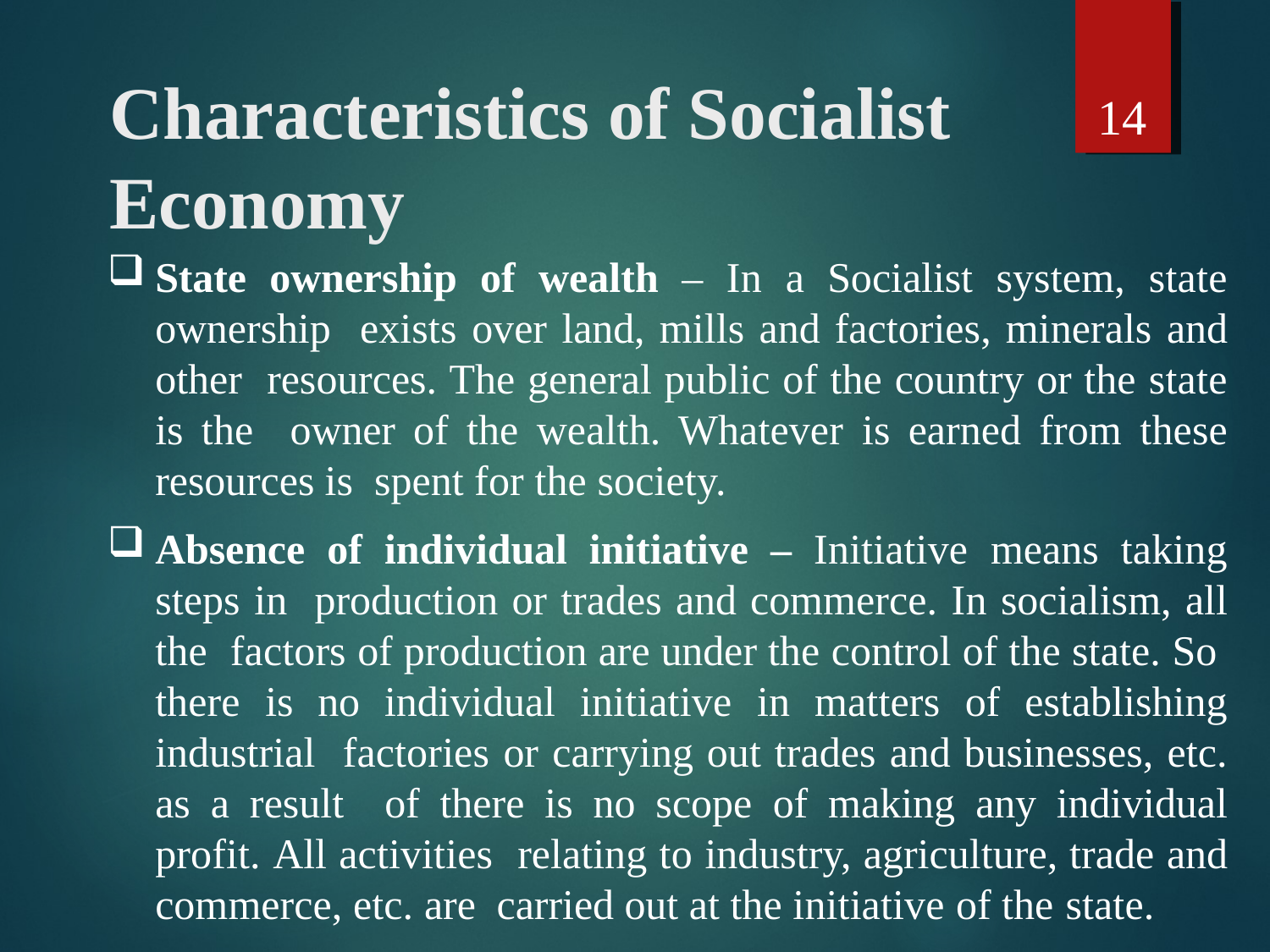

14
# Characteristics of Socialist Economy
State ownership of wealth – In a Socialist system, state ownership  exists over land, mills and factories, minerals and other  resources. The general public of the country or the state is the  owner of the wealth. Whatever is earned from these resources is  spent for the society.
Absence of individual initiative – Initiative means taking steps in  production or trades and commerce. In socialism, all the  factors of production are under the control of the state. So  there is no individual initiative in matters of establishing industrial  factories or carrying out trades and businesses, etc. as a result  of there is no scope of making any individual profit. All activities  relating to industry, agriculture, trade and commerce, etc. are  carried out at the initiative of the state.